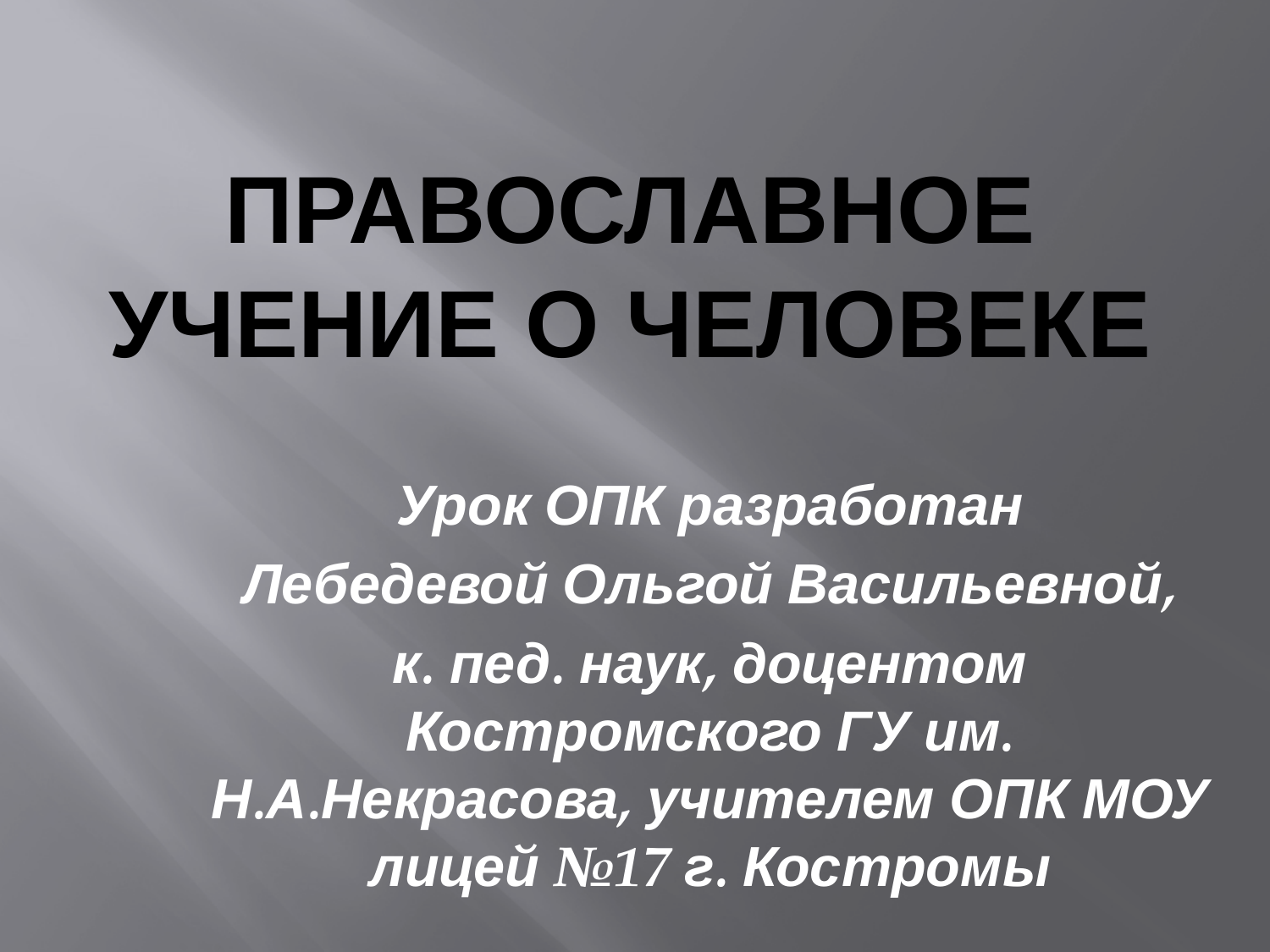

# Православное учение о человеке
Урок ОПК разработан
 Лебедевой Ольгой Васильевной,
к. пед. наук, доцентом Костромского ГУ им. Н.А.Некрасова, учителем ОПК МОУ лицей №17 г. Костромы